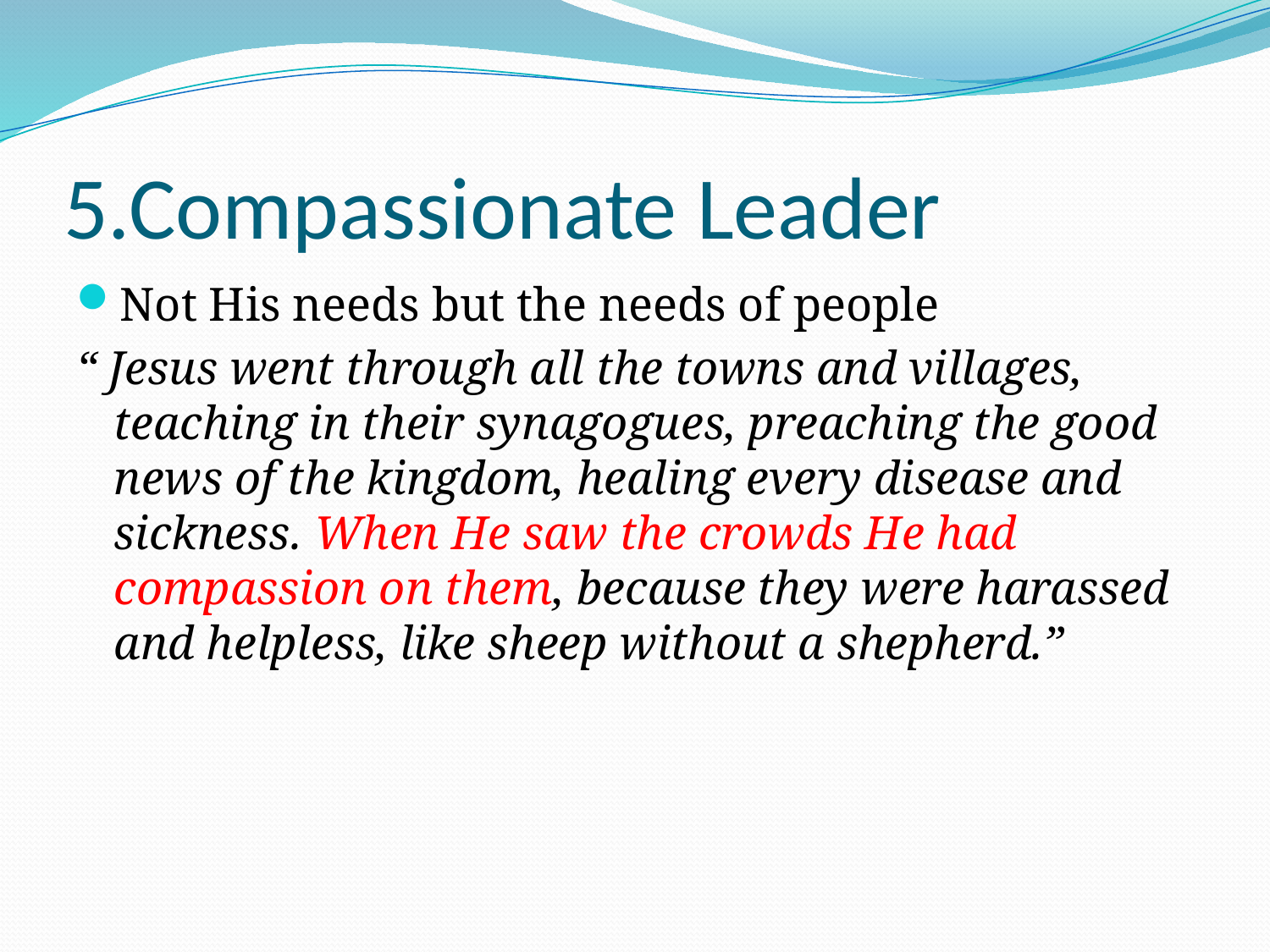

# 5.Compassionate Leader
Not His needs but the needs of people
“ Jesus went through all the towns and villages, teaching in their synagogues, preaching the good news of the kingdom, healing every disease and sickness. When He saw the crowds He had compassion on them, because they were harassed and helpless, like sheep without a shepherd.”